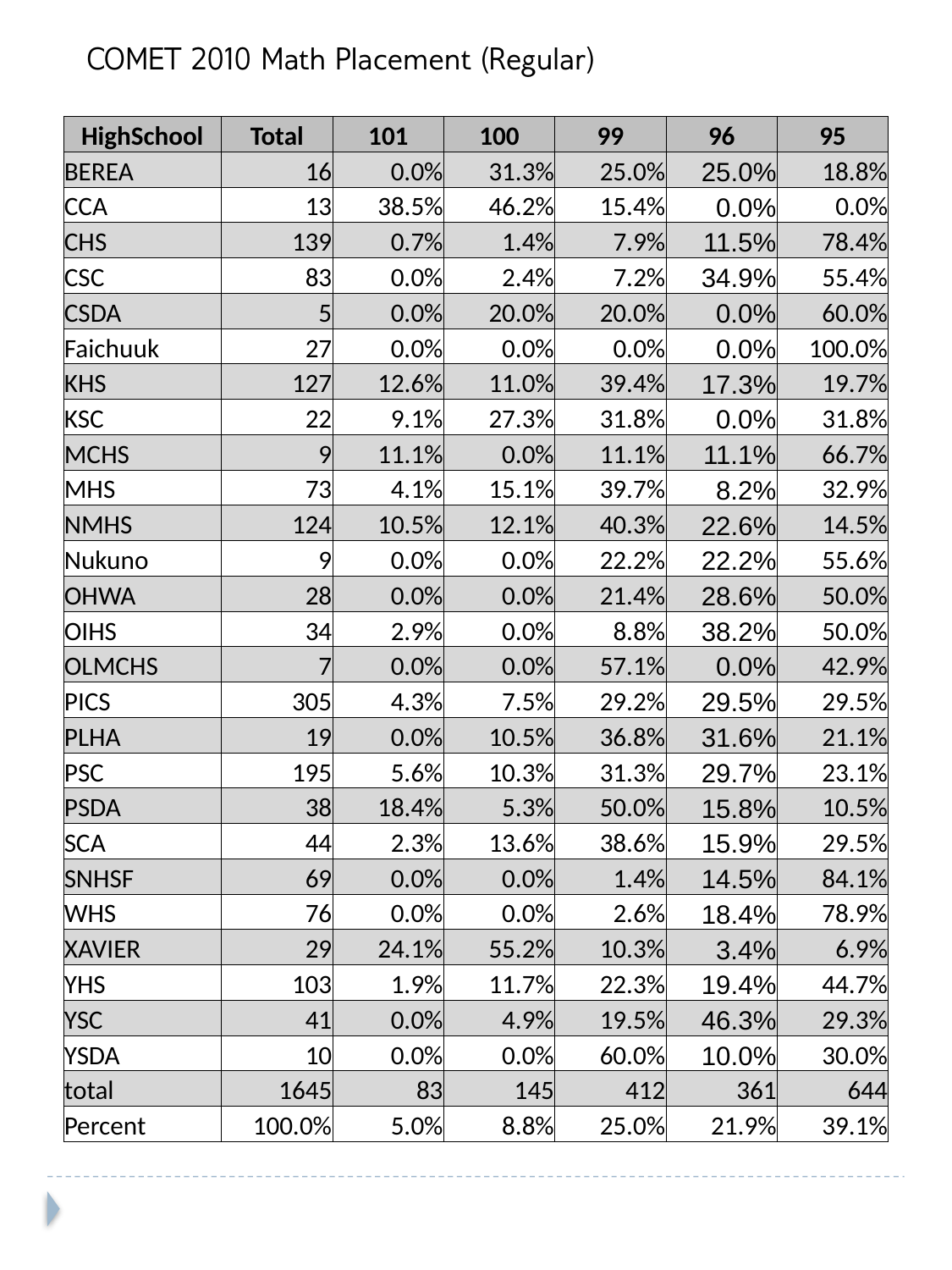

COMET 2010 Math Placement (Regular)
| HighSchool | Total | 101 | 100 | 99 | 96 | 95 |
| --- | --- | --- | --- | --- | --- | --- |
| BEREA | 16 | 0.0% | 31.3% | 25.0% | 25.0% | 18.8% |
| CCA | 13 | 38.5% | 46.2% | 15.4% | 0.0% | 0.0% |
| CHS | 139 | 0.7% | 1.4% | 7.9% | 11.5% | 78.4% |
| CSC | 83 | 0.0% | 2.4% | 7.2% | 34.9% | 55.4% |
| CSDA | 5 | 0.0% | 20.0% | 20.0% | 0.0% | 60.0% |
| Faichuuk | 27 | 0.0% | 0.0% | 0.0% | 0.0% | 100.0% |
| KHS | 127 | 12.6% | 11.0% | 39.4% | 17.3% | 19.7% |
| KSC | 22 | 9.1% | 27.3% | 31.8% | 0.0% | 31.8% |
| MCHS | 9 | 11.1% | 0.0% | 11.1% | 11.1% | 66.7% |
| MHS | 73 | 4.1% | 15.1% | 39.7% | 8.2% | 32.9% |
| NMHS | 124 | 10.5% | 12.1% | 40.3% | 22.6% | 14.5% |
| Nukuno | 9 | 0.0% | 0.0% | 22.2% | 22.2% | 55.6% |
| OHWA | 28 | 0.0% | 0.0% | 21.4% | 28.6% | 50.0% |
| OIHS | 34 | 2.9% | 0.0% | 8.8% | 38.2% | 50.0% |
| OLMCHS | 7 | 0.0% | 0.0% | 57.1% | 0.0% | 42.9% |
| PICS | 305 | 4.3% | 7.5% | 29.2% | 29.5% | 29.5% |
| PLHA | 19 | 0.0% | 10.5% | 36.8% | 31.6% | 21.1% |
| PSC | 195 | 5.6% | 10.3% | 31.3% | 29.7% | 23.1% |
| PSDA | 38 | 18.4% | 5.3% | 50.0% | 15.8% | 10.5% |
| SCA | 44 | 2.3% | 13.6% | 38.6% | 15.9% | 29.5% |
| SNHSF | 69 | 0.0% | 0.0% | 1.4% | 14.5% | 84.1% |
| WHS | 76 | 0.0% | 0.0% | 2.6% | 18.4% | 78.9% |
| XAVIER | 29 | 24.1% | 55.2% | 10.3% | 3.4% | 6.9% |
| YHS | 103 | 1.9% | 11.7% | 22.3% | 19.4% | 44.7% |
| YSC | 41 | 0.0% | 4.9% | 19.5% | 46.3% | 29.3% |
| YSDA | 10 | 0.0% | 0.0% | 60.0% | 10.0% | 30.0% |
| total | 1645 | 83 | 145 | 412 | 361 | 644 |
| Percent | 100.0% | 5.0% | 8.8% | 25.0% | 21.9% | 39.1% |